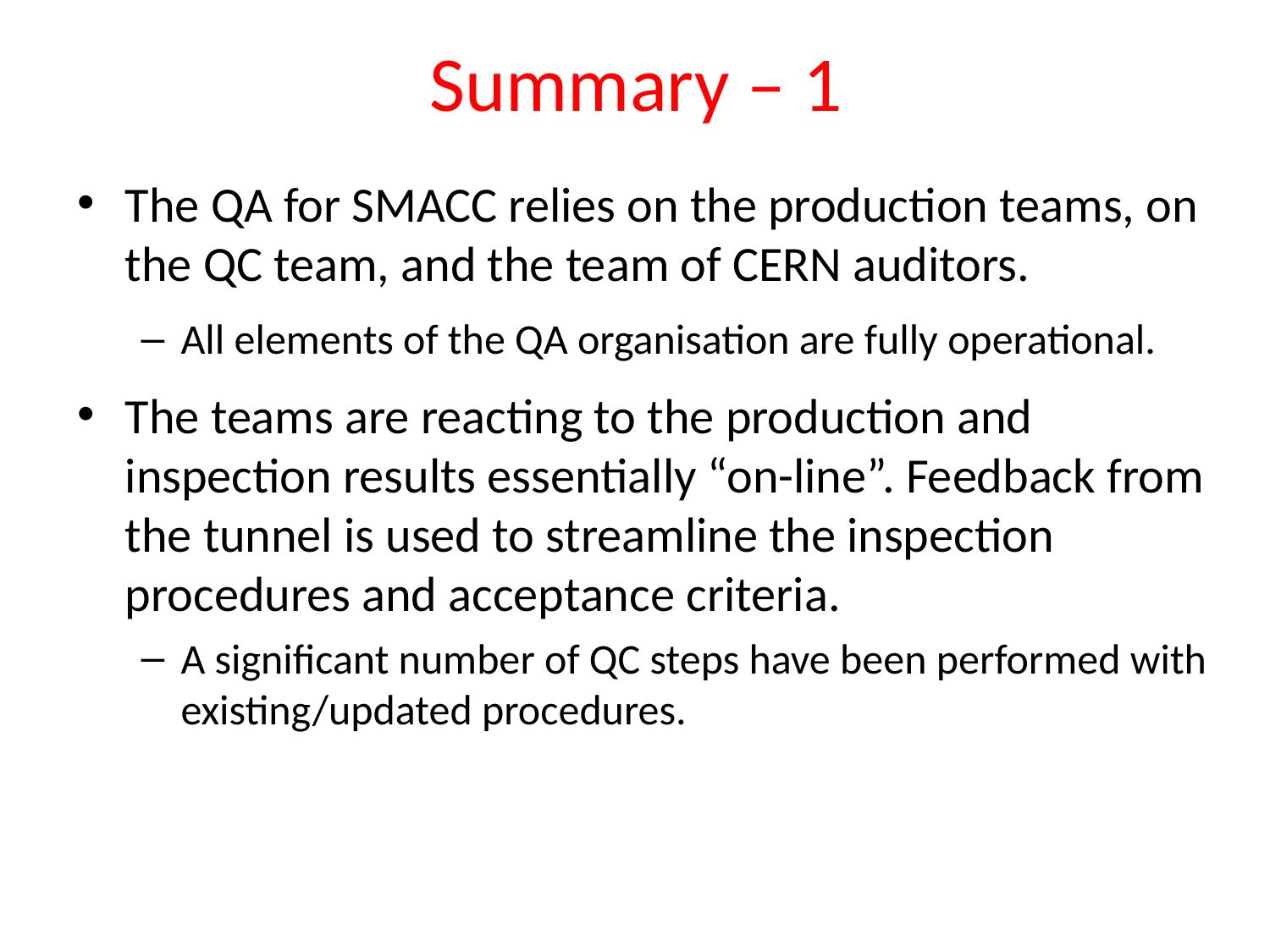

# Summary – 1
The QA for SMACC relies on the production teams, on the QC team, and the team of CERN auditors.
All elements of the QA organisation are fully operational.
The teams are reacting to the production and inspection results essentially “on-line”. Feedback from the tunnel is used to streamline the inspection procedures and acceptance criteria.
A significant number of QC steps have been performed with existing/updated procedures.